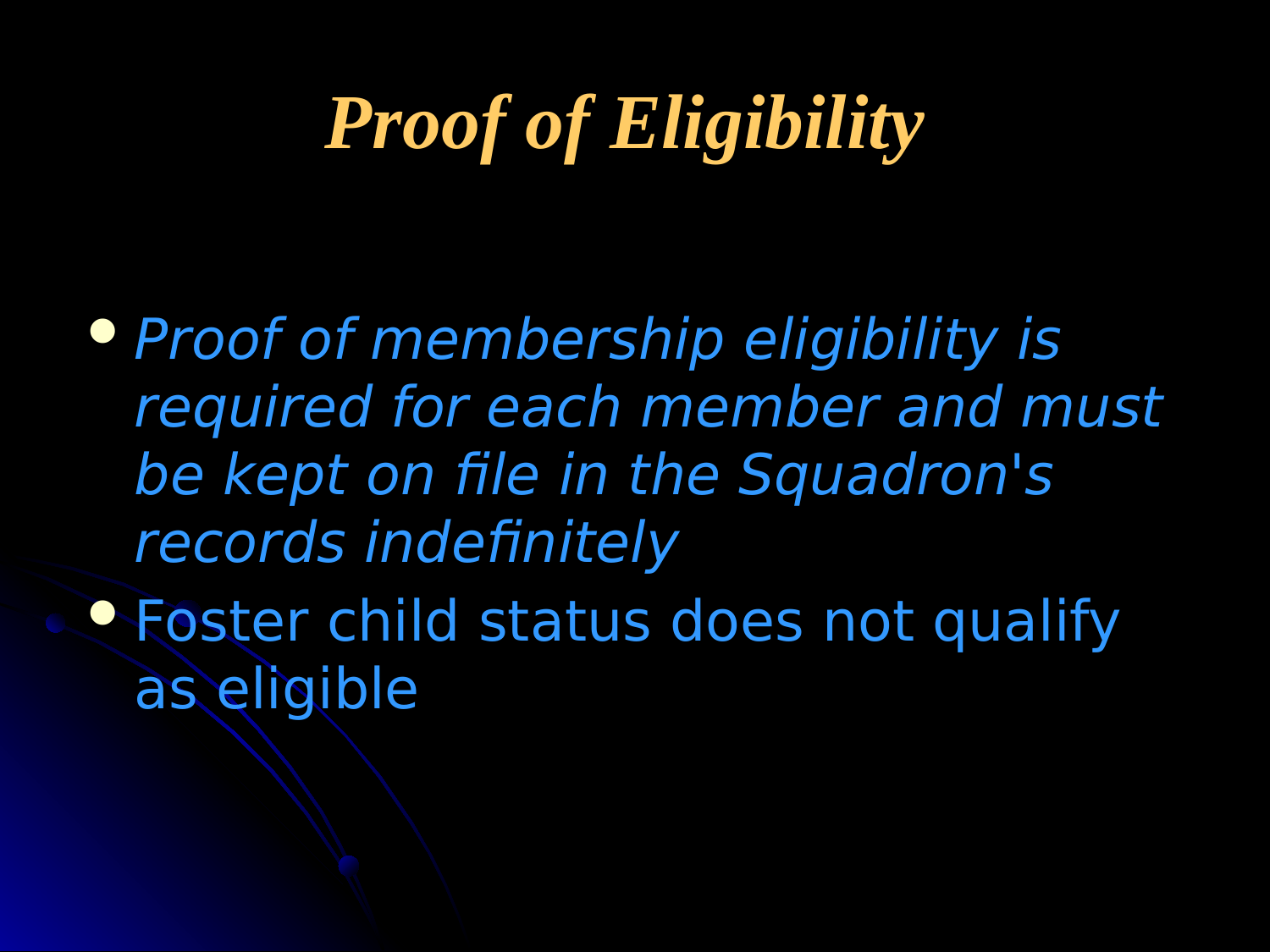

# Proof of Eligibility
Proof of membership eligibility is required for each member and must be kept on file in the Squadron's records indefinitely
Foster child status does not qualify as eligible